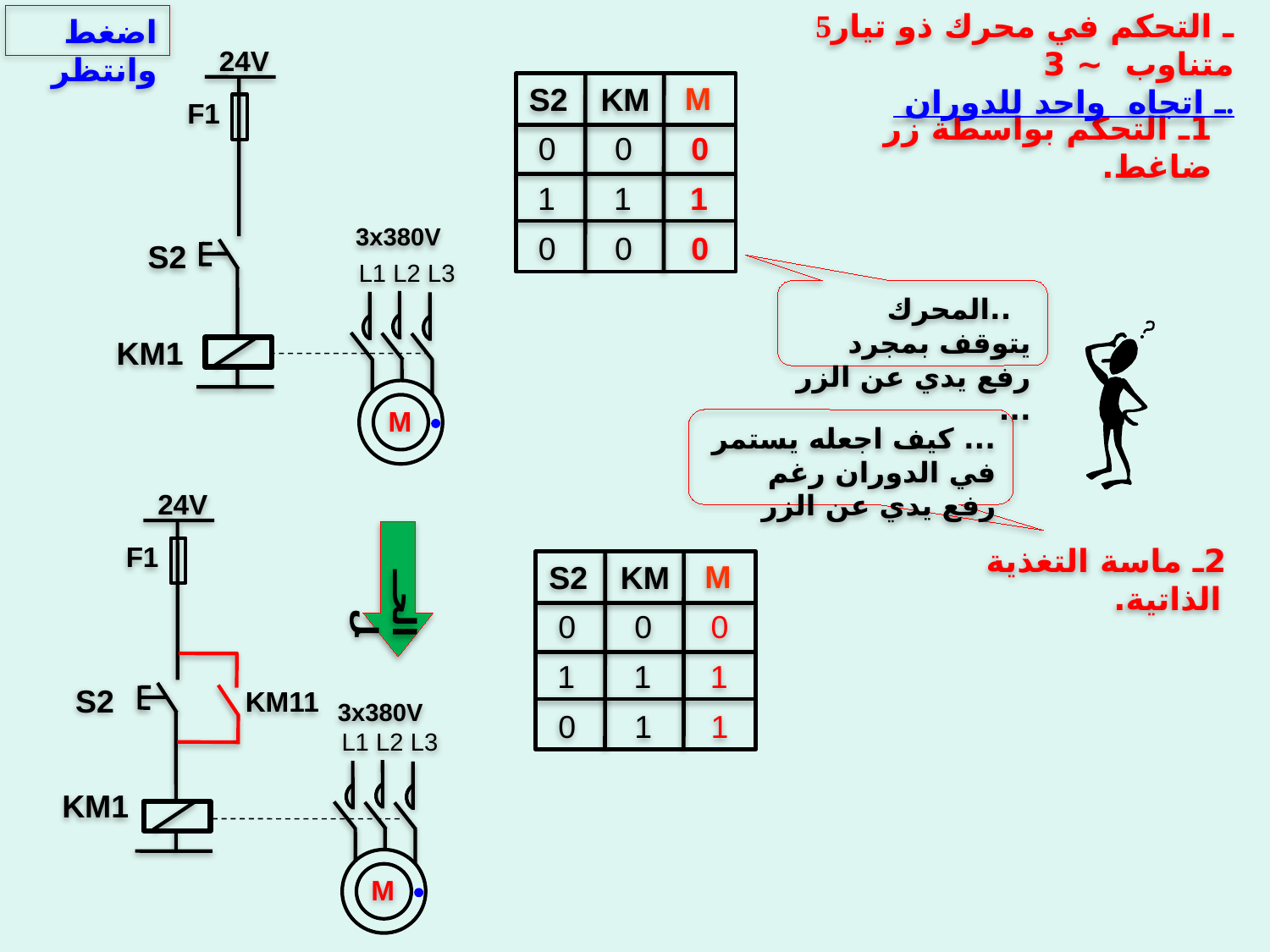

5ـ التحكم في محرك ذو تيار متناوب  ~ 3
 ـ اتجاه  واحد للدوران.
اضغط وانتظر
24V
M

S2
KM

F1

1ـ التحكم بواسطة زر ضاغط.
0
0
0
1
1
1
3x380V
0
0
0
S2

L1 L2 L3

  ..المحرك يتوقف بمجرد رفع يدي عن الزر ...

KM1

M
... كيف اجعله يستمر في الدوران رغم رفع يدي عن الزر
24V

الحــل

F1
2ـ ماسة التغذية الذاتية.

M

S2
KM
0
0
0
1
1
1
S2
KM11

3x380V

0
1
1

L1 L2 L3

KM1

M